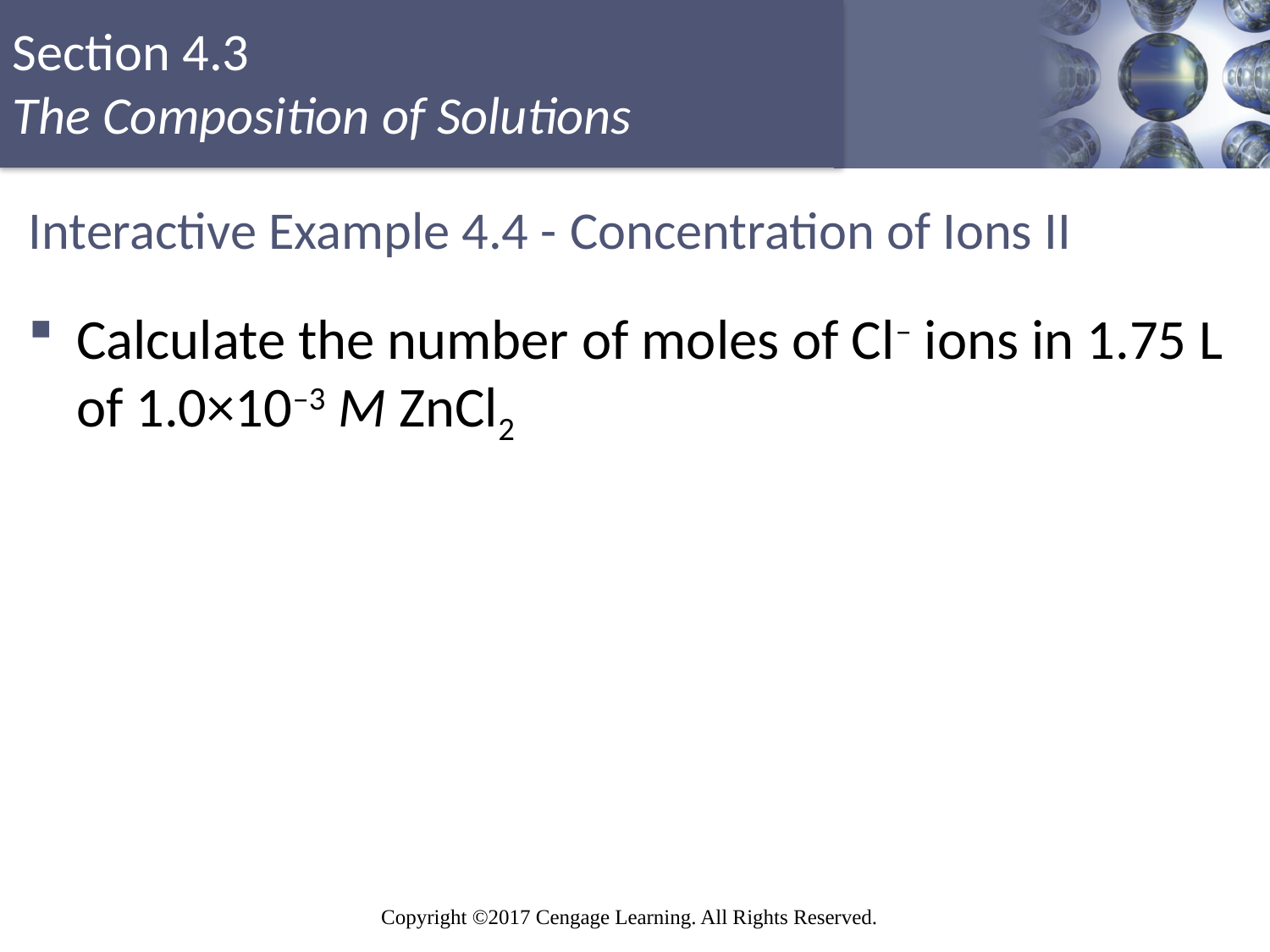

# Interactive Example 4.4 - Concentration of Ions II
Calculate the number of moles of Cl– ions in 1.75 L of 1.0×10–3 M ZnCl2
Copyright © Cengage Learning. All rights reserved
27